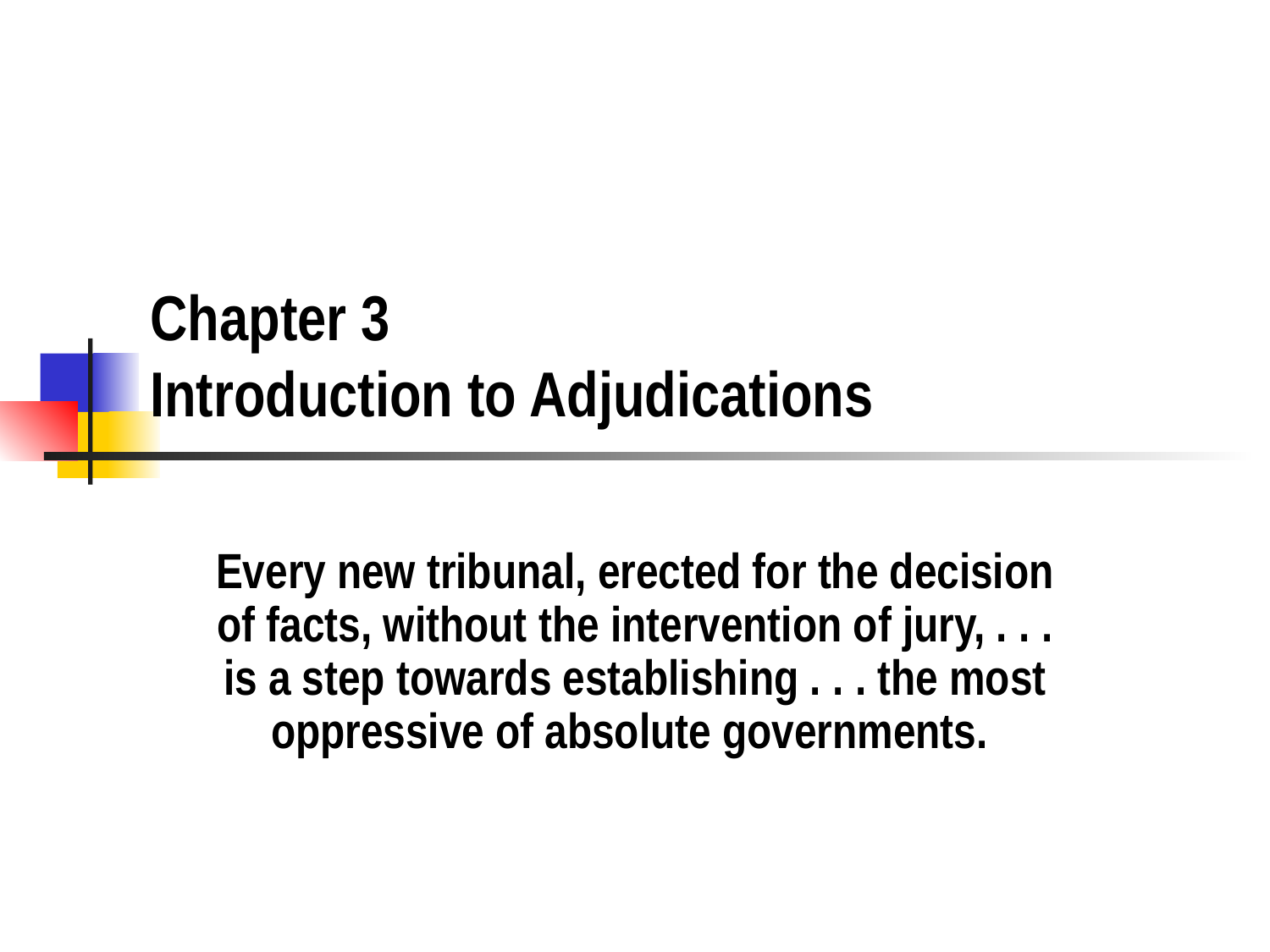

# Chapter 3 Introduction to Adjudications
Every new tribunal, erected for the decision of facts, without the intervention of jury, . . . is a step towards establishing . . . the most oppressive of absolute governments.